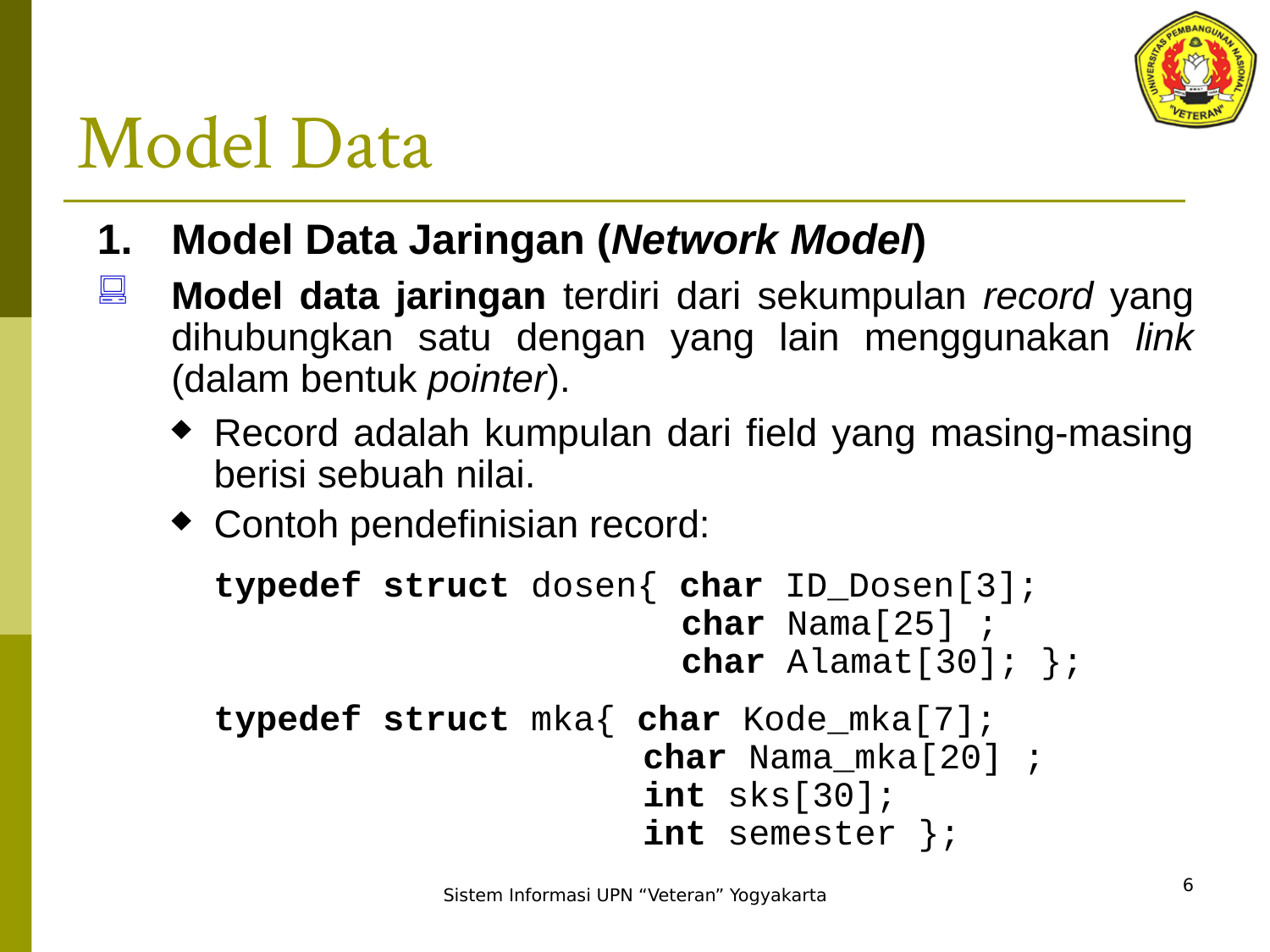

# Model Data
Model Data Jaringan (Network Model)
Model data jaringan terdiri dari sekumpulan record yang dihubungkan satu dengan yang lain menggunakan link (dalam bentuk pointer).
Record adalah kumpulan dari field yang masing-masing berisi sebuah nilai.
Contoh pendefinisian record:

typedef struct dosen{ char ID_Dosen[3];
	char Nama[25] ;
	char Alamat[30]; };
typedef struct mka{ char Kode_mka[7];
	char Nama_mka[20] ;
	int sks[30];
	int semester };
6